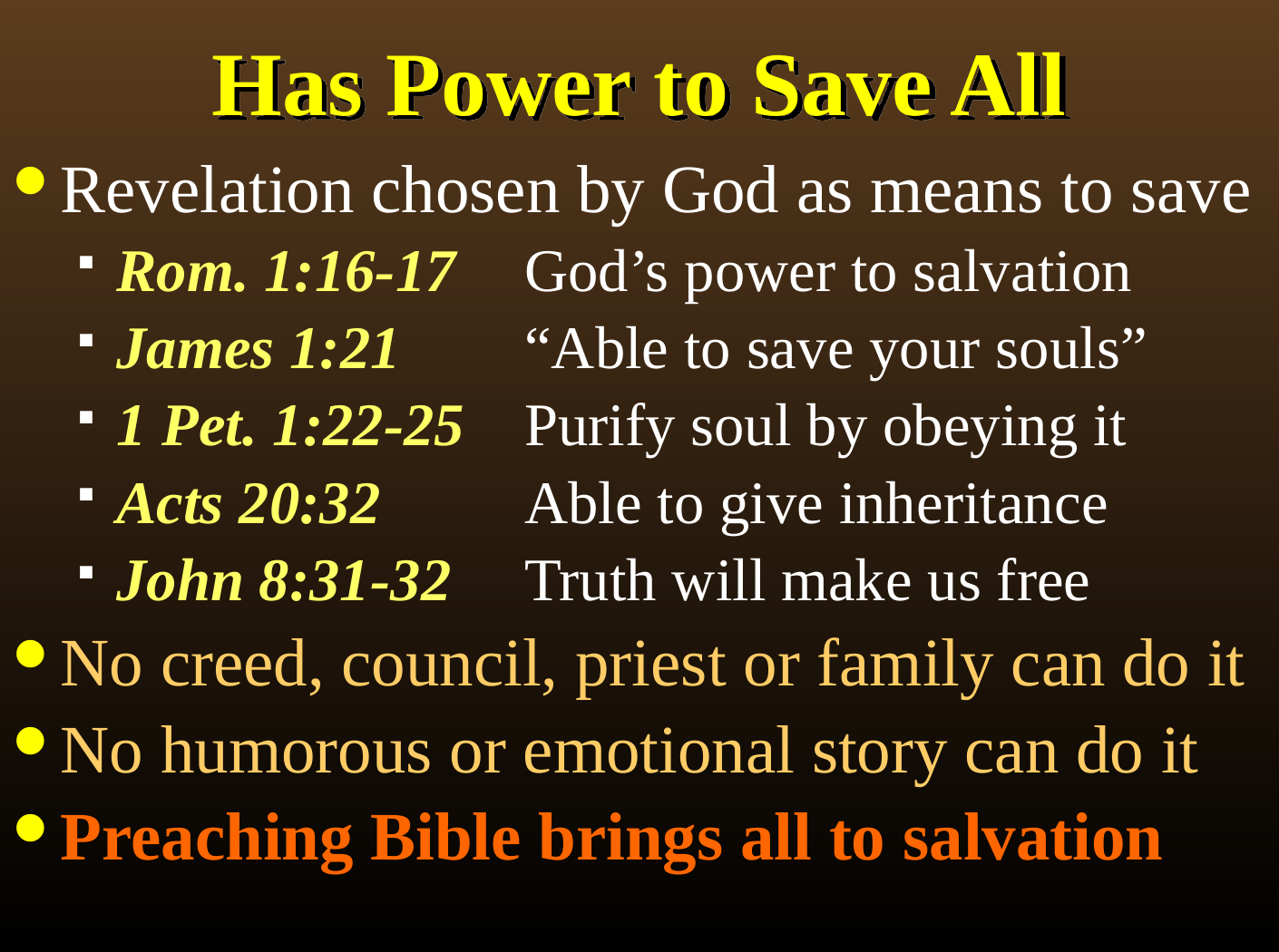

# Has Power to Save All
Revelation chosen by God as means to save
Rom. 1:16-17	God’s power to salvation
James 1:21	“Able to save your souls”
1 Pet. 1:22-25	Purify soul by obeying it
Acts 20:32		Able to give inheritance
John 8:31-32	Truth will make us free
No creed, council, priest or family can do it
No humorous or emotional story can do it
Preaching Bible brings all to salvation